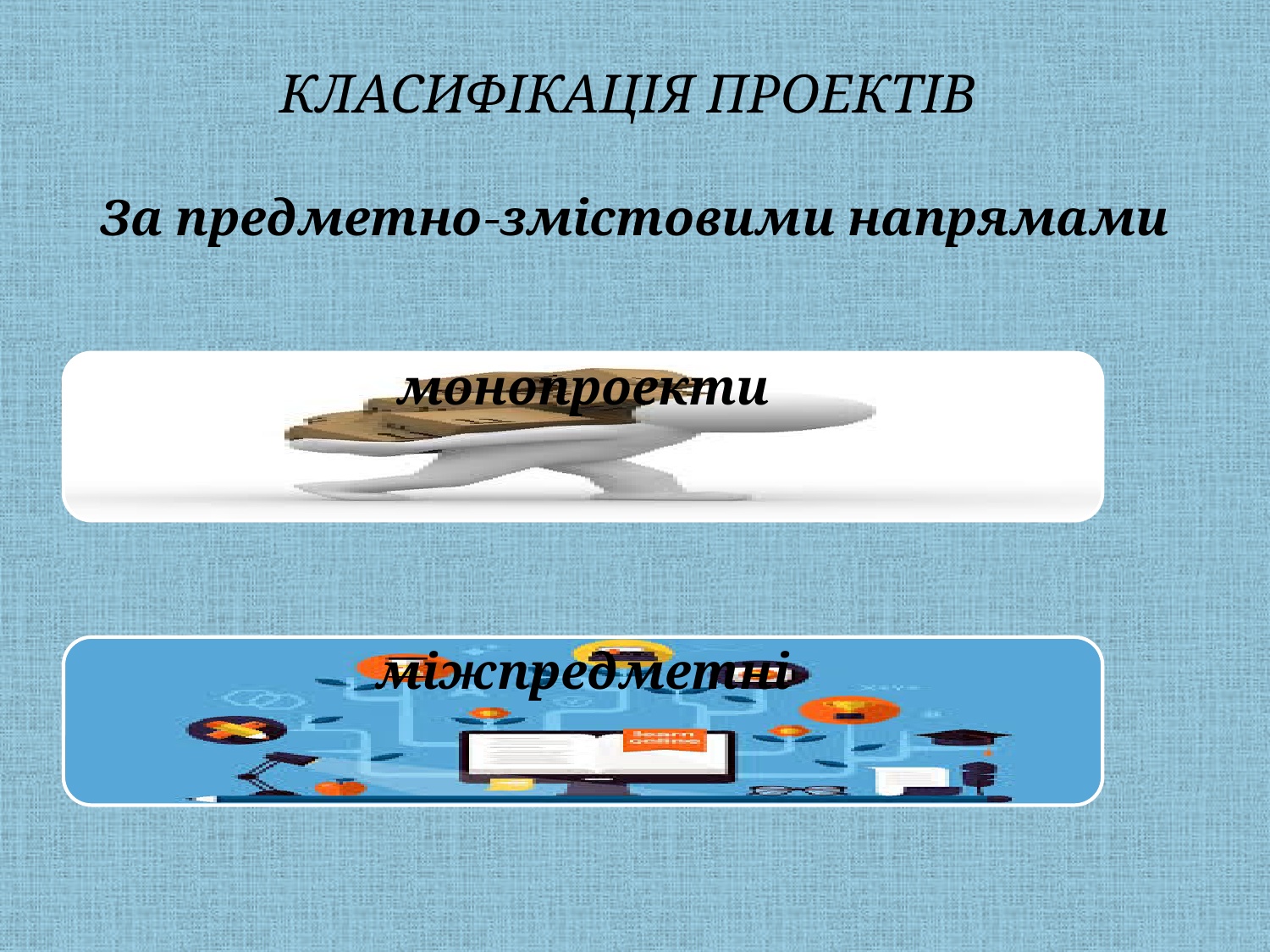

# КЛАСИФІКАЦІЯ ПРОЕКТІВ За предметно-змістовими напрямами
монопроекти
міжпредметні